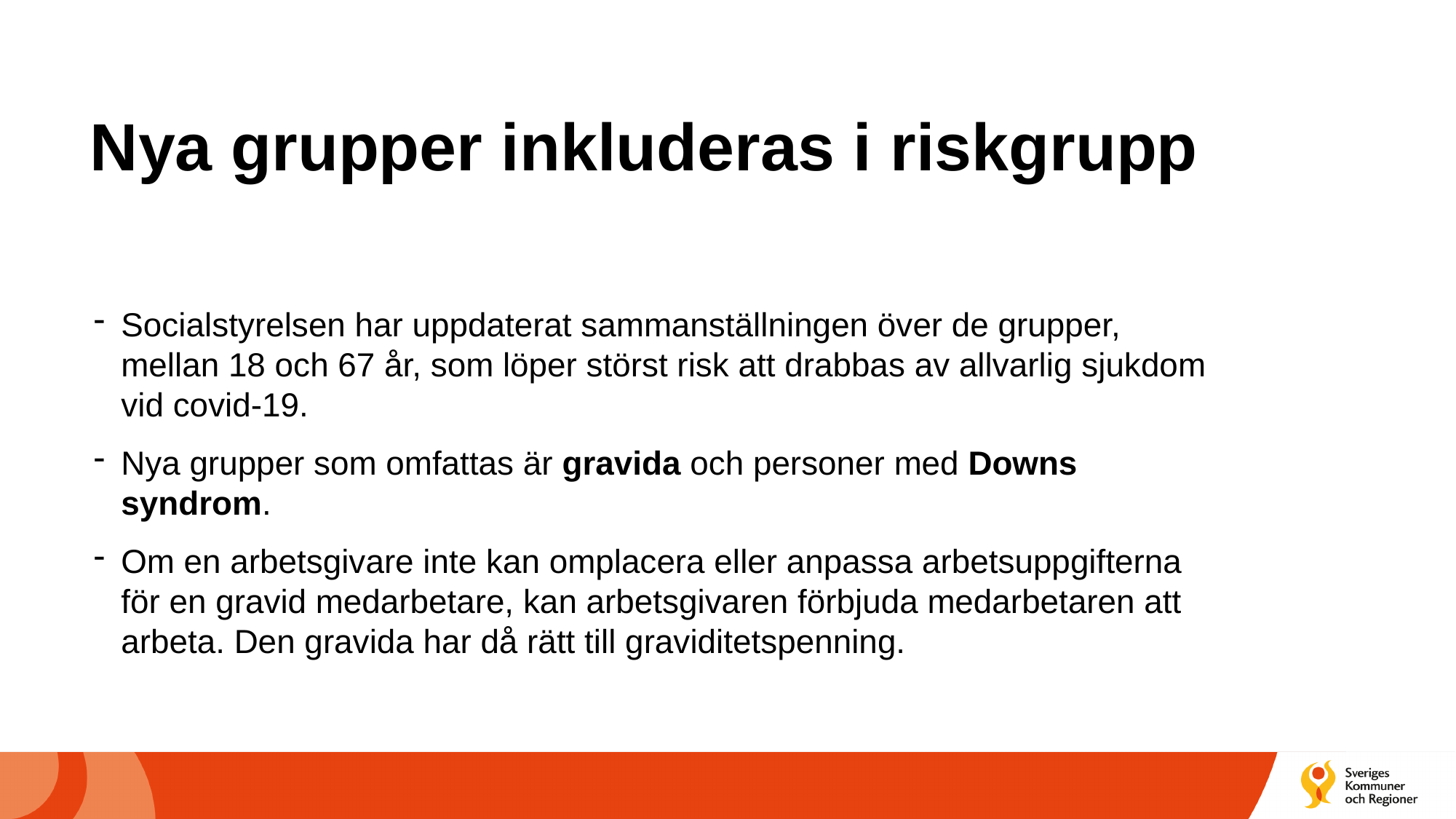

# Nya grupper inkluderas i riskgrupp
Socialstyrelsen har uppdaterat sammanställningen över de grupper, mellan 18 och 67 år, som löper störst risk att drabbas av allvarlig sjukdom vid covid-19.
Nya grupper som omfattas är gravida och personer med Downs syndrom.
Om en arbetsgivare inte kan omplacera eller anpassa arbetsuppgifterna för en gravid medarbetare, kan arbetsgivaren förbjuda medarbetaren att arbeta. Den gravida har då rätt till graviditetspenning.